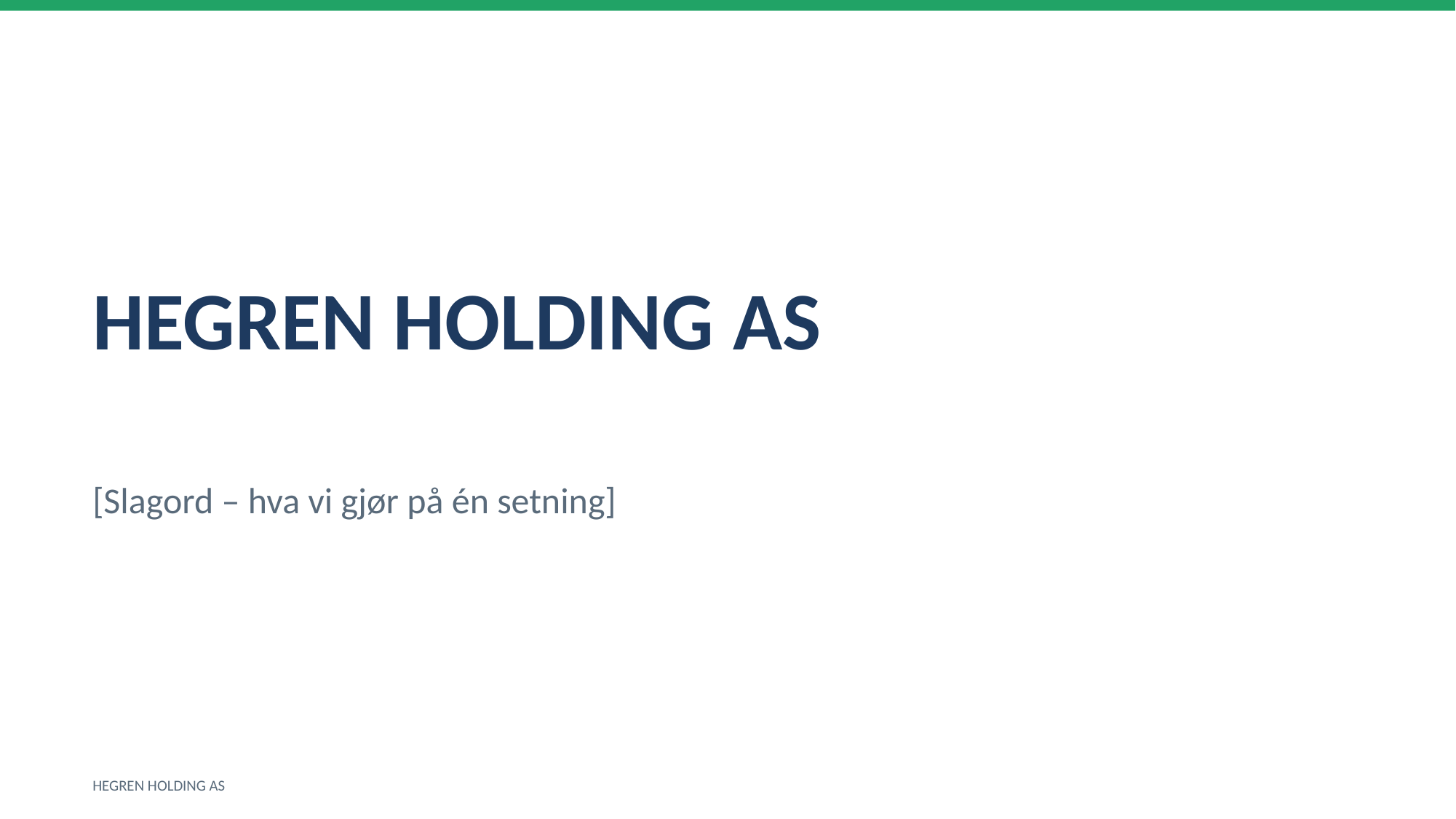

HEGREN HOLDING AS
[Slagord – hva vi gjør på én setning]
HEGREN HOLDING AS